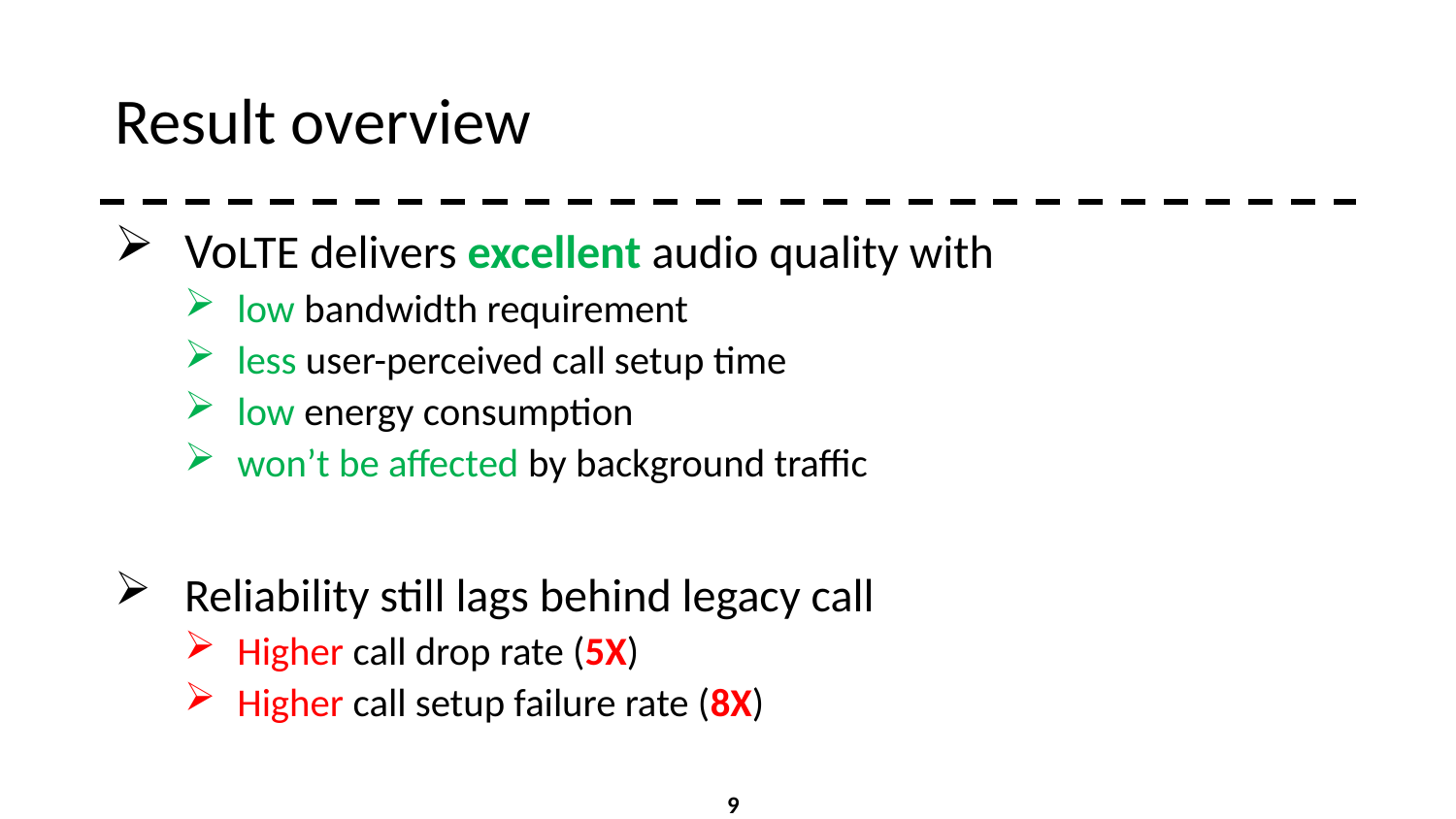

# Result overview
VoLTE delivers excellent audio quality with
low bandwidth requirement
less user-perceived call setup time
low energy consumption
won’t be affected by background traffic

Reliability still lags behind legacy call
Higher call drop rate (5X)
Higher call setup failure rate (8X)

9